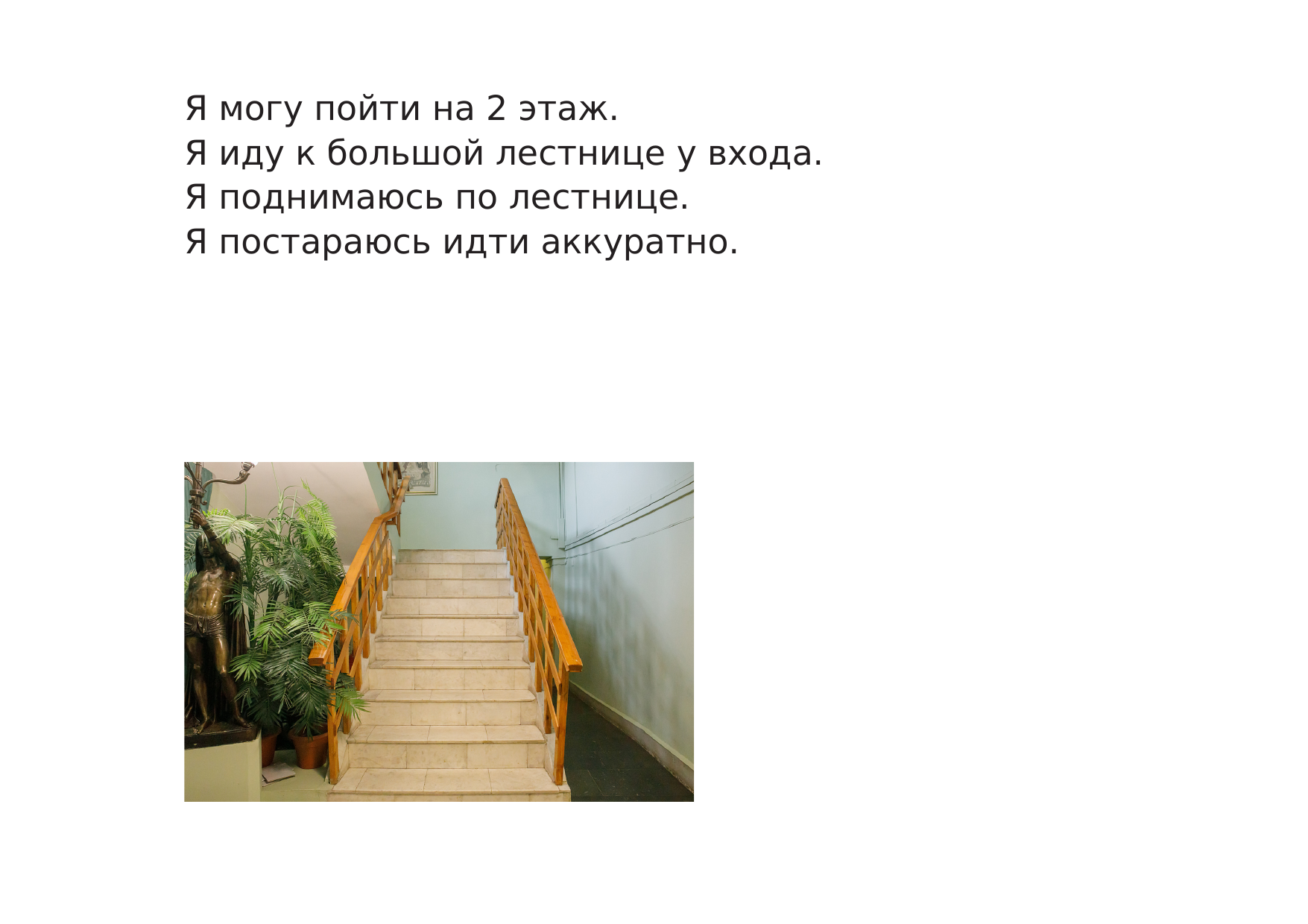

Я могу пойти на 2 этаж.
Я иду к большой лестнице у входа.
Я поднимаюсь по лестнице.
Я постараюсь идти аккуратно.